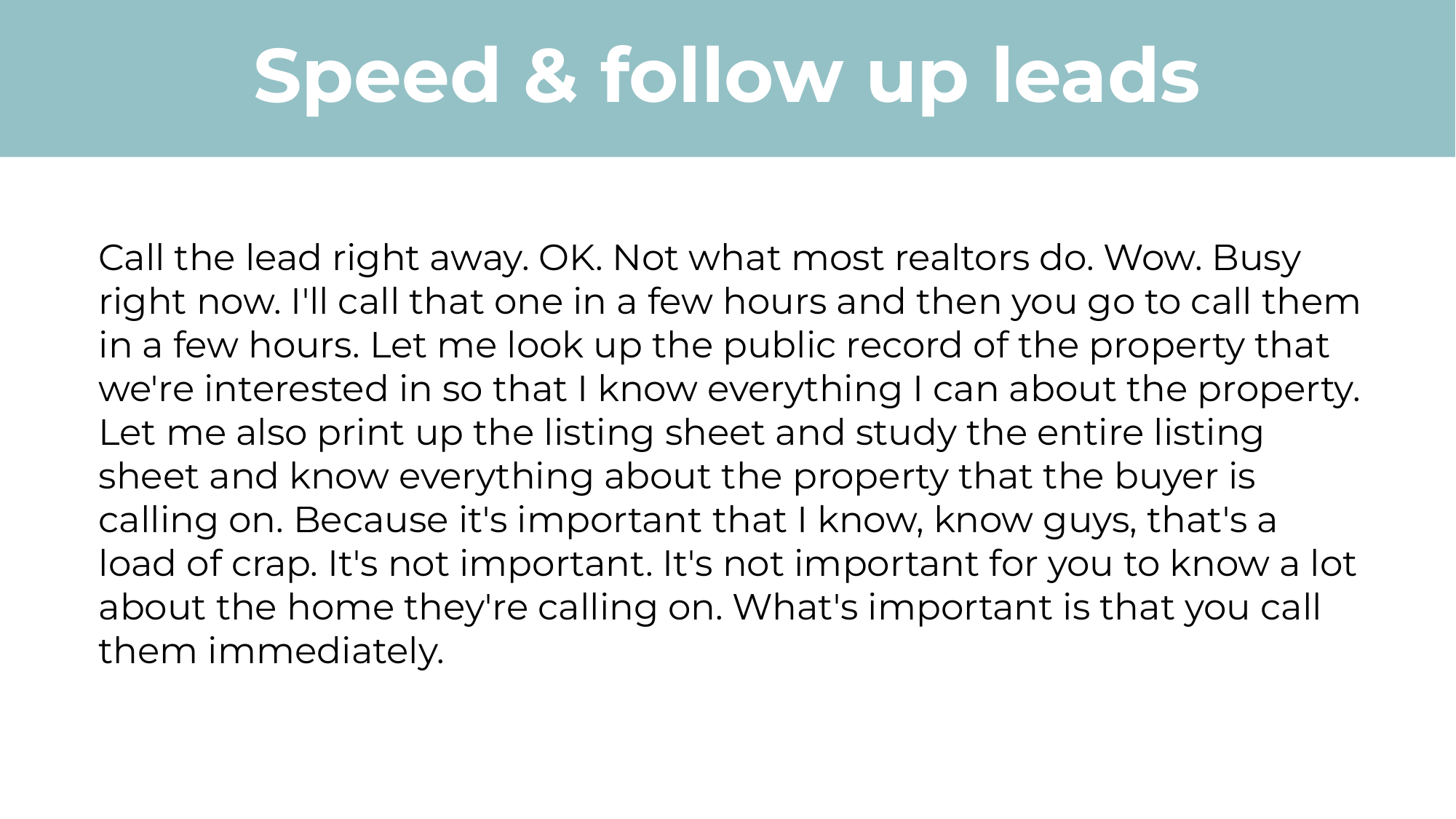

Speed & follow up leads
Call the lead right away. OK. Not what most realtors do. Wow. Busy right now. I'll call that one in a few hours and then you go to call them in a few hours. Let me look up the public record of the property that we're interested in so that I know everything I can about the property. Let me also print up the listing sheet and study the entire listing sheet and know everything about the property that the buyer is calling on. Because it's important that I know, know guys, that's a load of crap. It's not important. It's not important for you to know a lot about the home they're calling on. What's important is that you call them immediately.